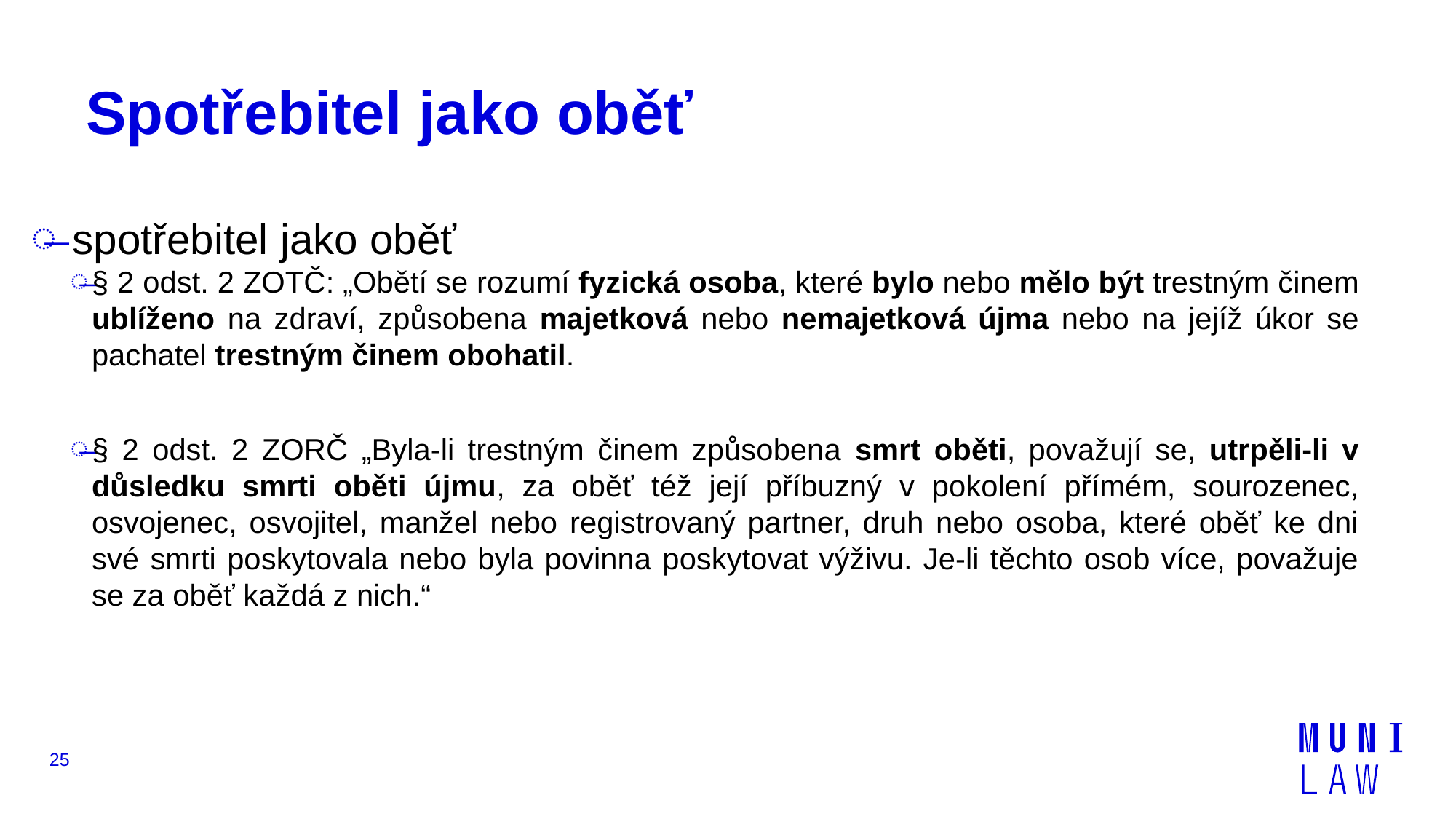

# Spotřebitel jako oběť
spotřebitel jako oběť
§ 2 odst. 2 ZOTČ: „Obětí se rozumí fyzická osoba, které bylo nebo mělo být trestným činem ublíženo na zdraví, způsobena majetková nebo nemajetková újma nebo na jejíž úkor se pachatel trestným činem obohatil.

§ 2 odst. 2 ZORČ „Byla-li trestným činem způsobena smrt oběti, považují se, utrpěli-li v důsledku smrti oběti újmu, za oběť též její příbuzný v pokolení přímém, sourozenec, osvojenec, osvojitel, manžel nebo registrovaný partner, druh nebo osoba, které oběť ke dni své smrti poskytovala nebo byla povinna poskytovat výživu. Je-li těchto osob více, považuje se za oběť každá z nich.“
25